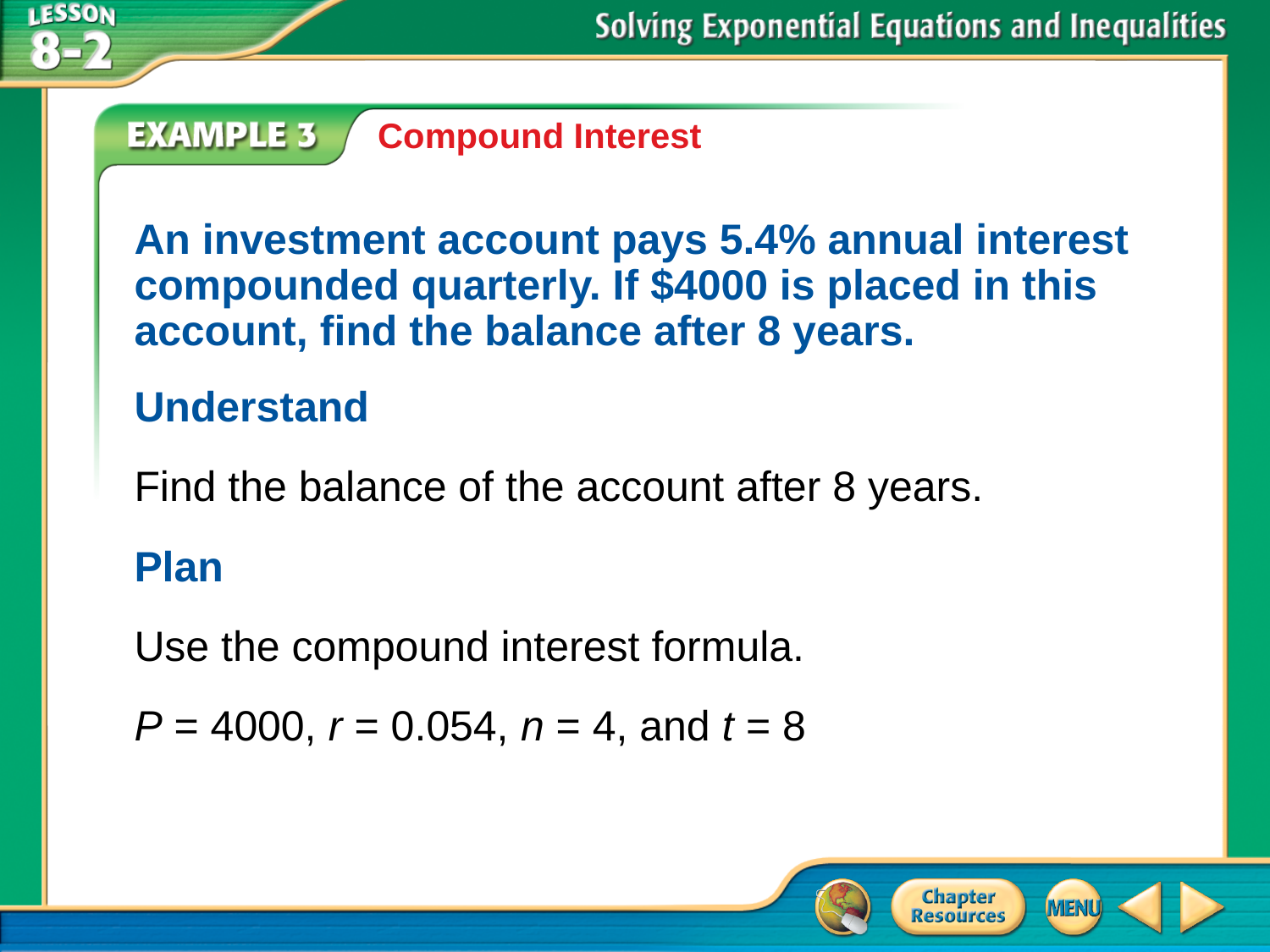

Compound Interest
An investment account pays 5.4% annual interest compounded quarterly. If $4000 is placed in this account, find the balance after 8 years.
Understand
Find the balance of the account after 8 years.
Plan
Use the compound interest formula.
P = 4000, r = 0.054, n = 4, and t = 8
# Example 3